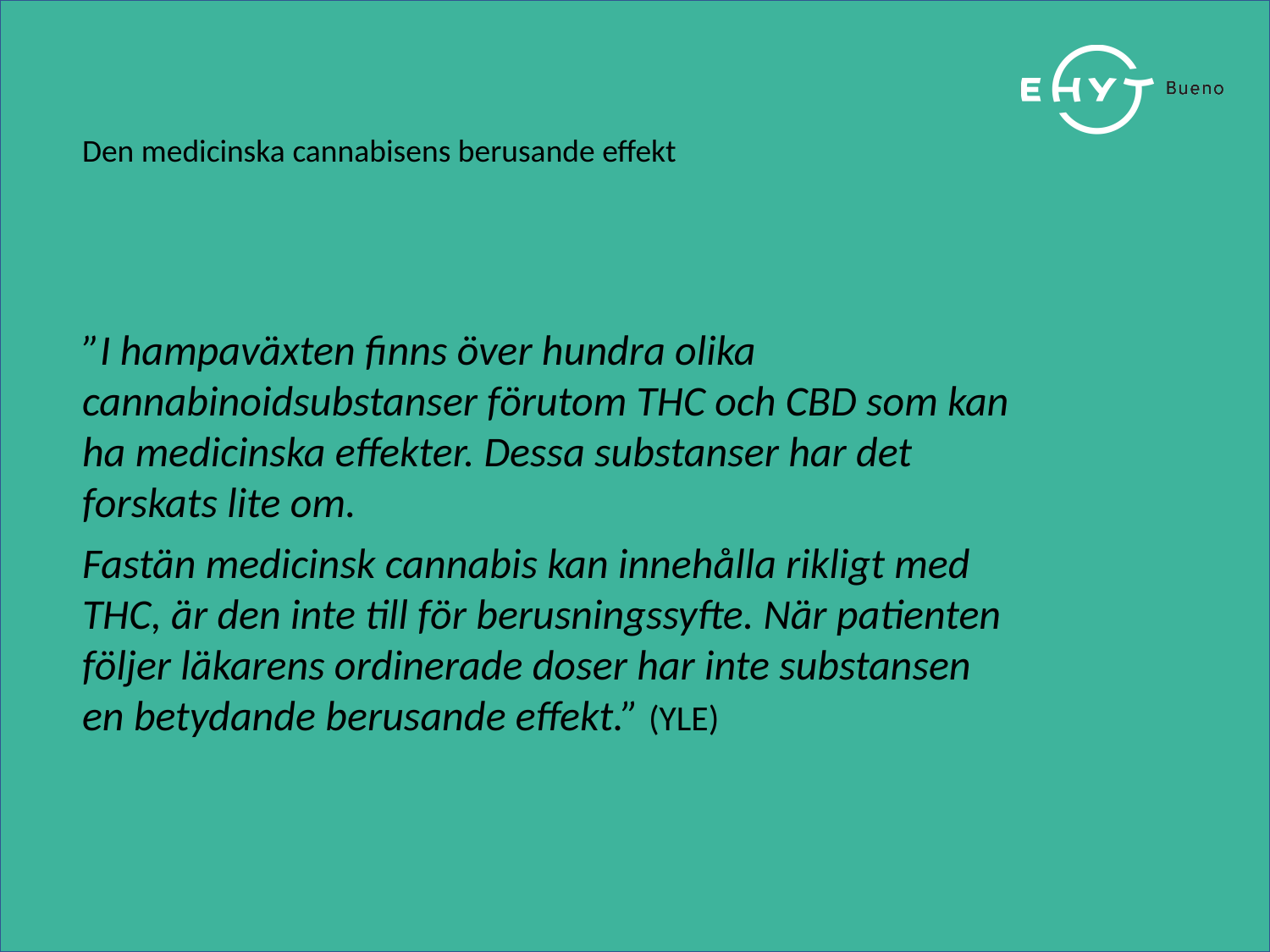

Den medicinska cannabisens berusande effekt
”I hampaväxten finns över hundra olika cannabinoidsubstanser förutom THC och CBD som kan ha medicinska effekter. Dessa substanser har det forskats lite om.
Fastän medicinsk cannabis kan innehålla rikligt med THC, är den inte till för berusningssyfte. När patienten följer läkarens ordinerade doser har inte substansen en betydande berusande effekt.” (YLE)